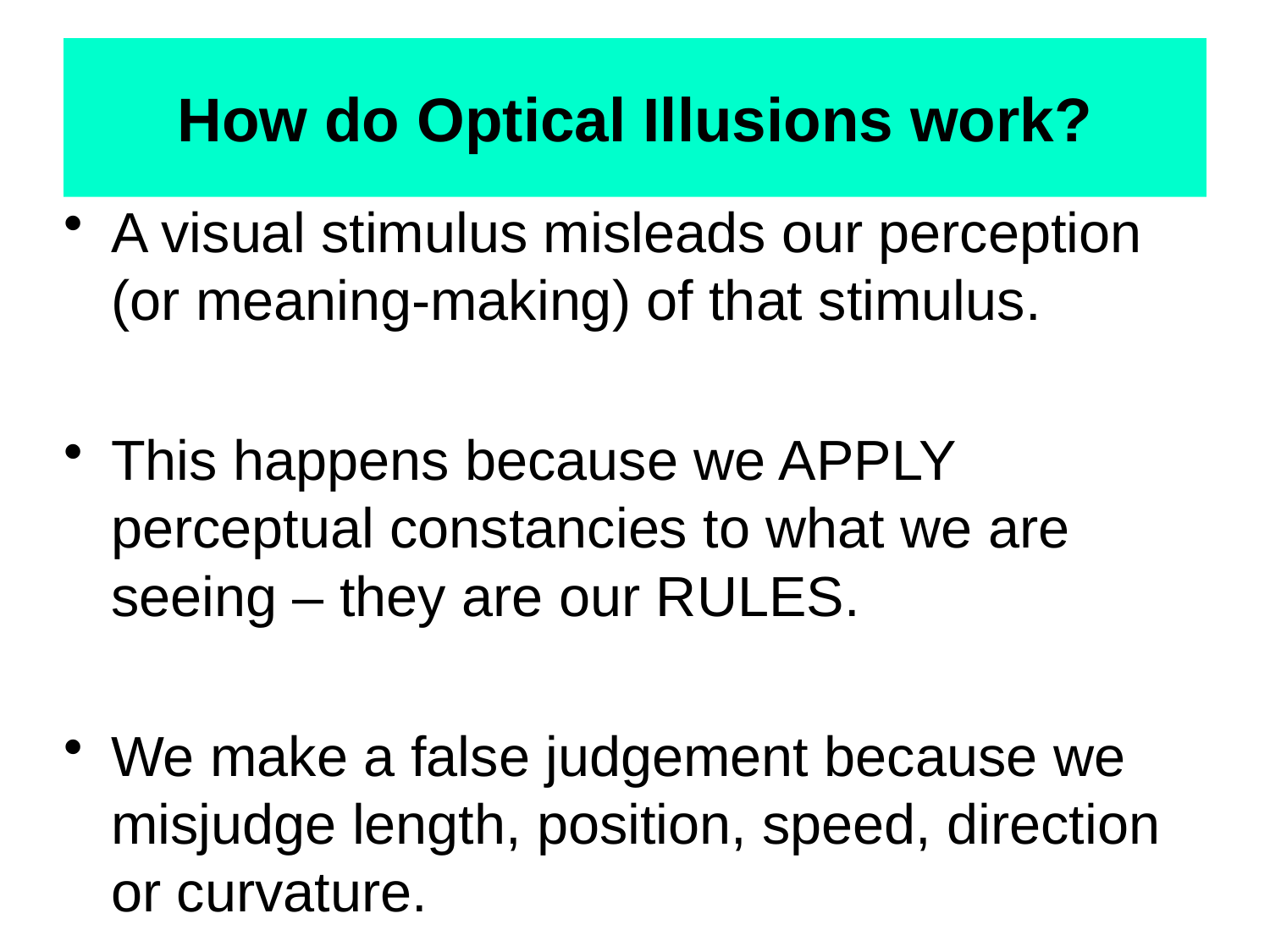

How do Optical Illusions work?
A visual stimulus misleads our perception (or meaning-making) of that stimulus.

This happens because we APPLY perceptual constancies to what we are seeing – they are our RULES.

We make a false judgement because we misjudge length, position, speed, direction or curvature.